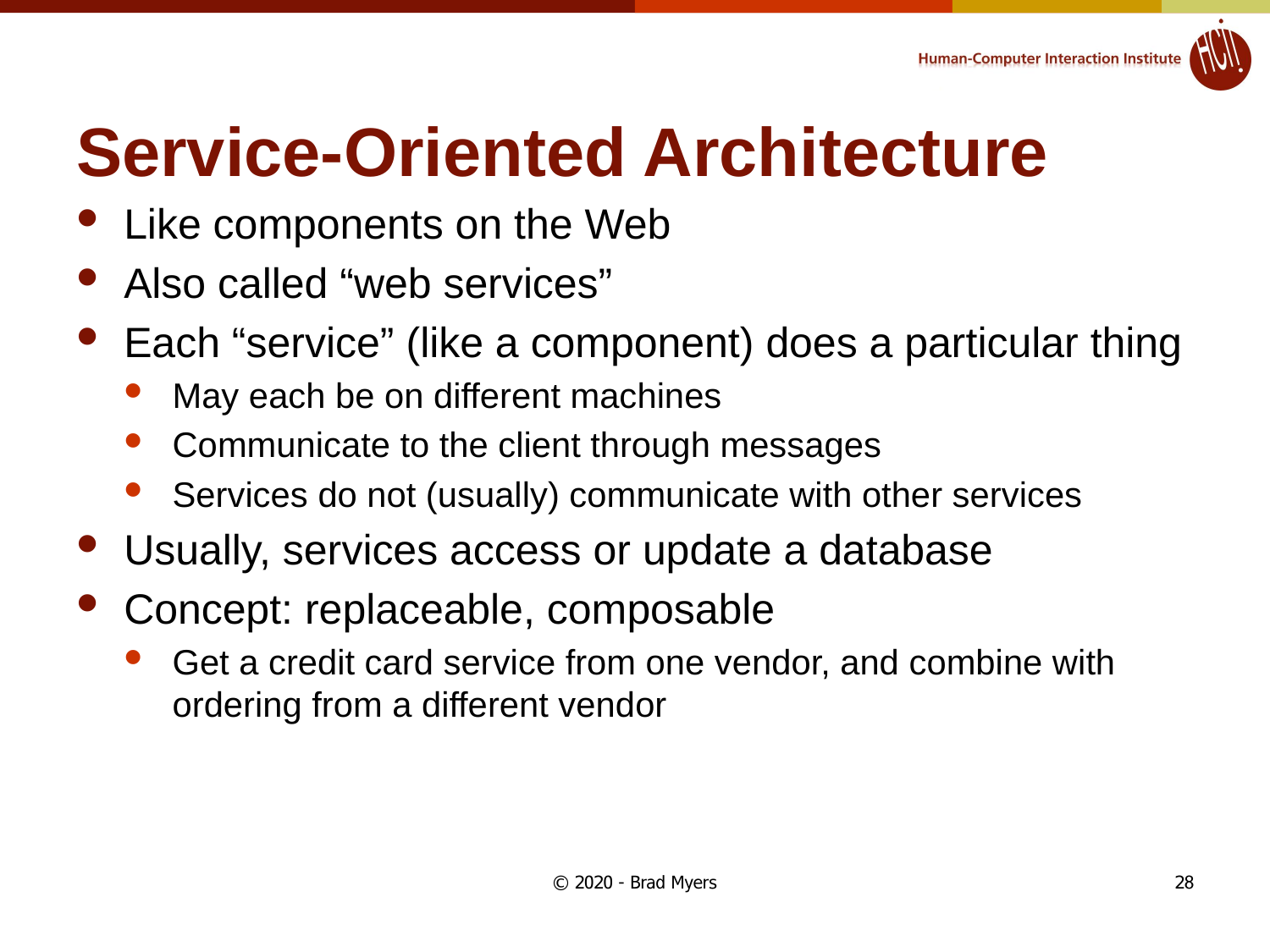

# Service-Oriented Architecture
Like components on the Web
Also called “web services”
Each “service” (like a component) does a particular thing
May each be on different machines
Communicate to the client through messages
Services do not (usually) communicate with other services
Usually, services access or update a database
Concept: replaceable, composable
Get a credit card service from one vendor, and combine with ordering from a different vendor
© 2020 - Brad Myers
28